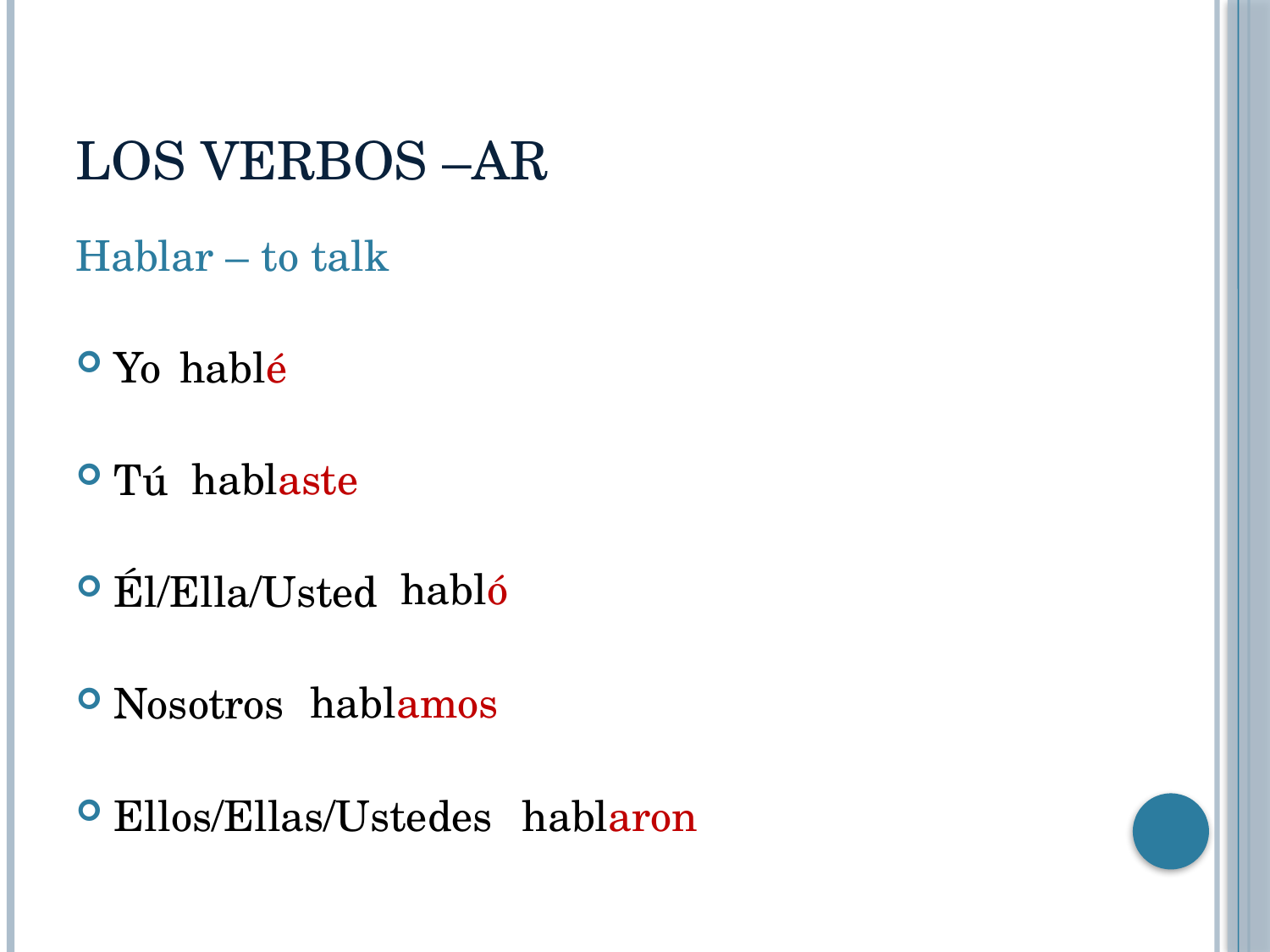

# Los verbos –AR
Hablar – to talk
Yo
Tú
Él/Ella/Usted
Nosotros
Ellos/Ellas/Ustedes
hablé
hablaste
habló
hablamos
hablaron